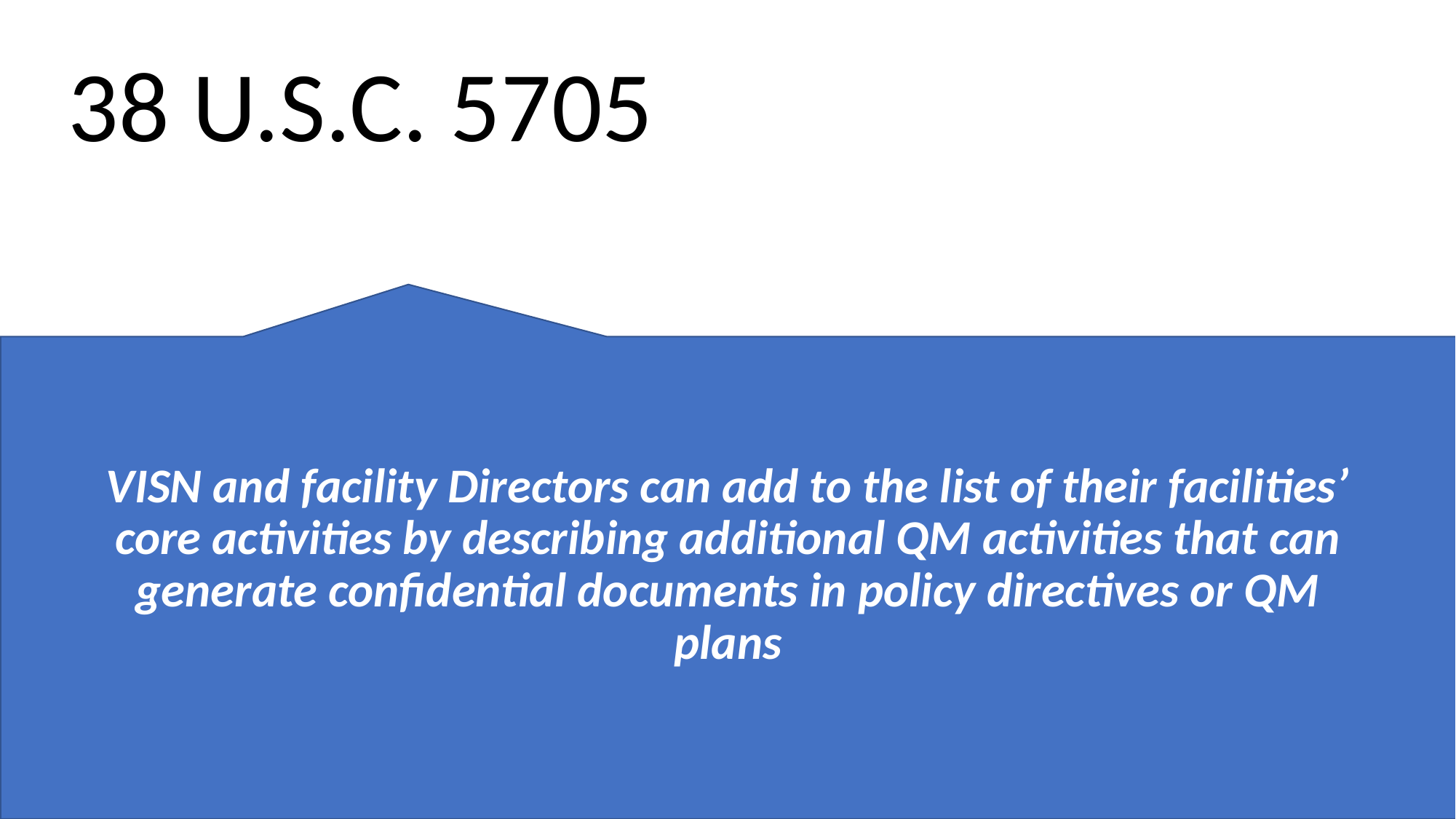

38 U.S.C. 5705

VISN and facility Directors can add to the list of their facilities’ core activities by describing additional QM activities that can generate confidential documents in policy directives or QM plans